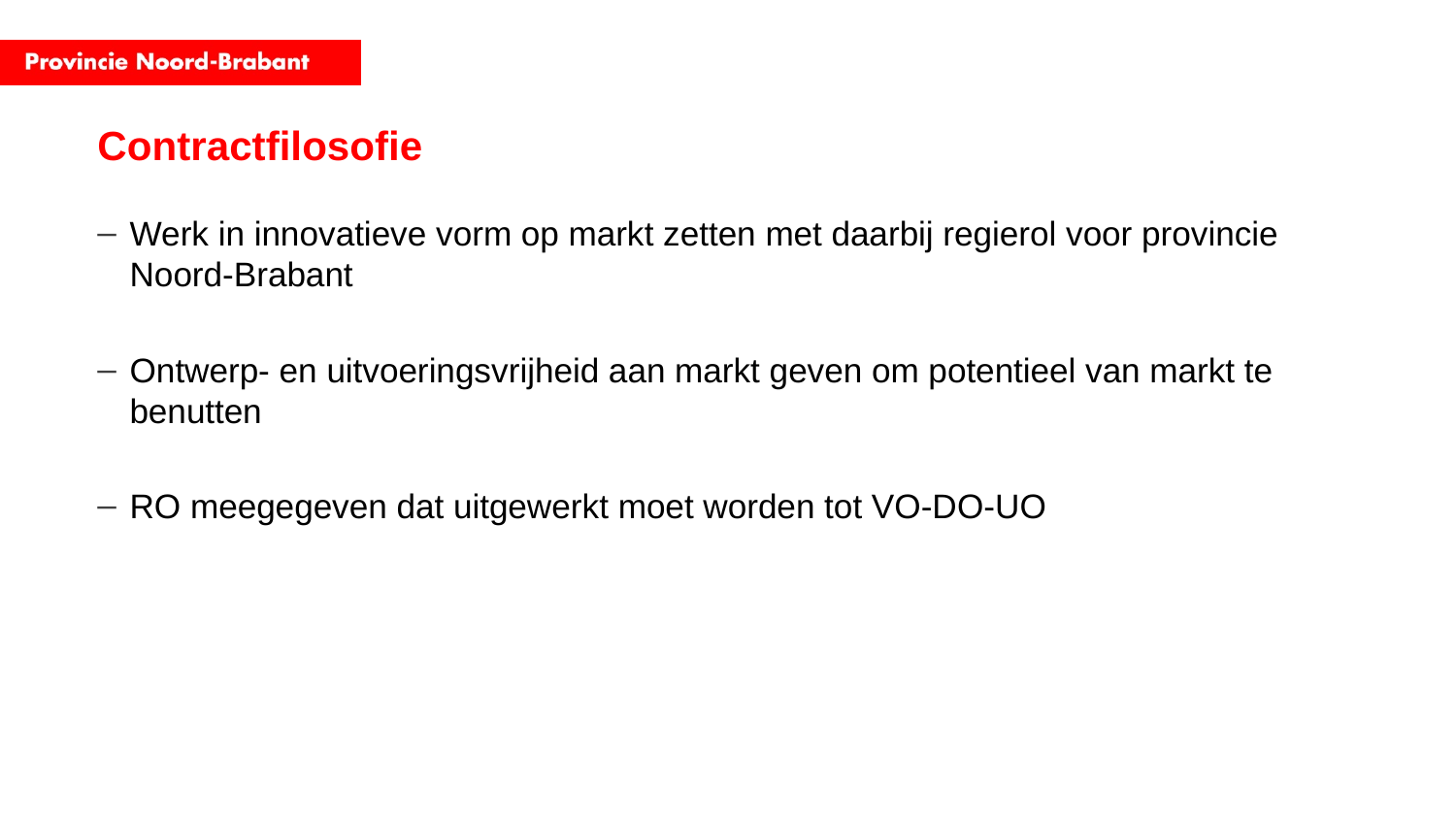

# Contractfilosofie
Werk in innovatieve vorm op markt zetten met daarbij regierol voor provincie Noord-Brabant

Ontwerp- en uitvoeringsvrijheid aan markt geven om potentieel van markt te benutten

RO meegegeven dat uitgewerkt moet worden tot VO-DO-UO